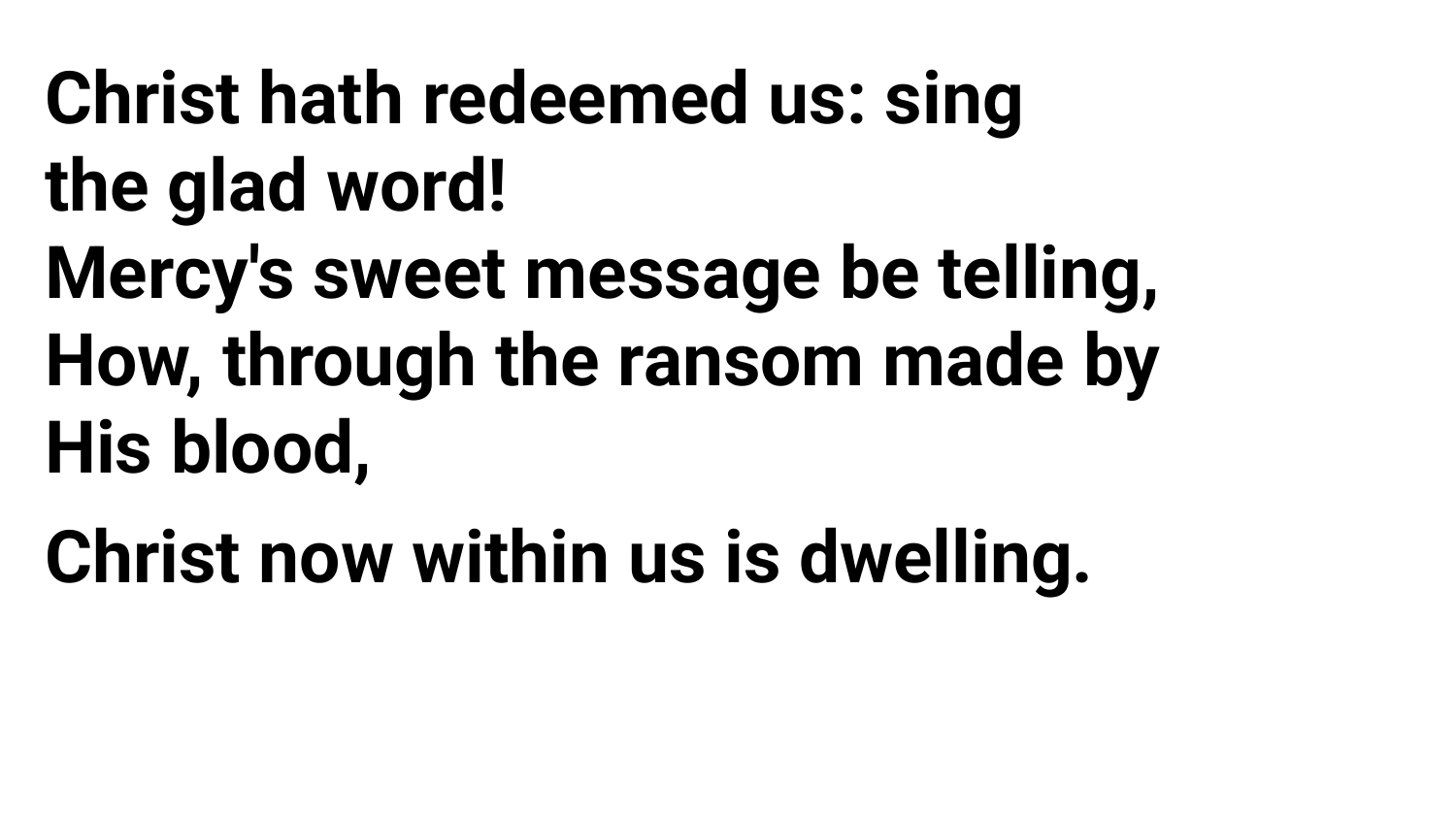

Christ hath redeemed us: sing
the glad word!
Mercy's sweet message be telling,
How, through the ransom made by
His blood,
Christ now within us is dwelling.